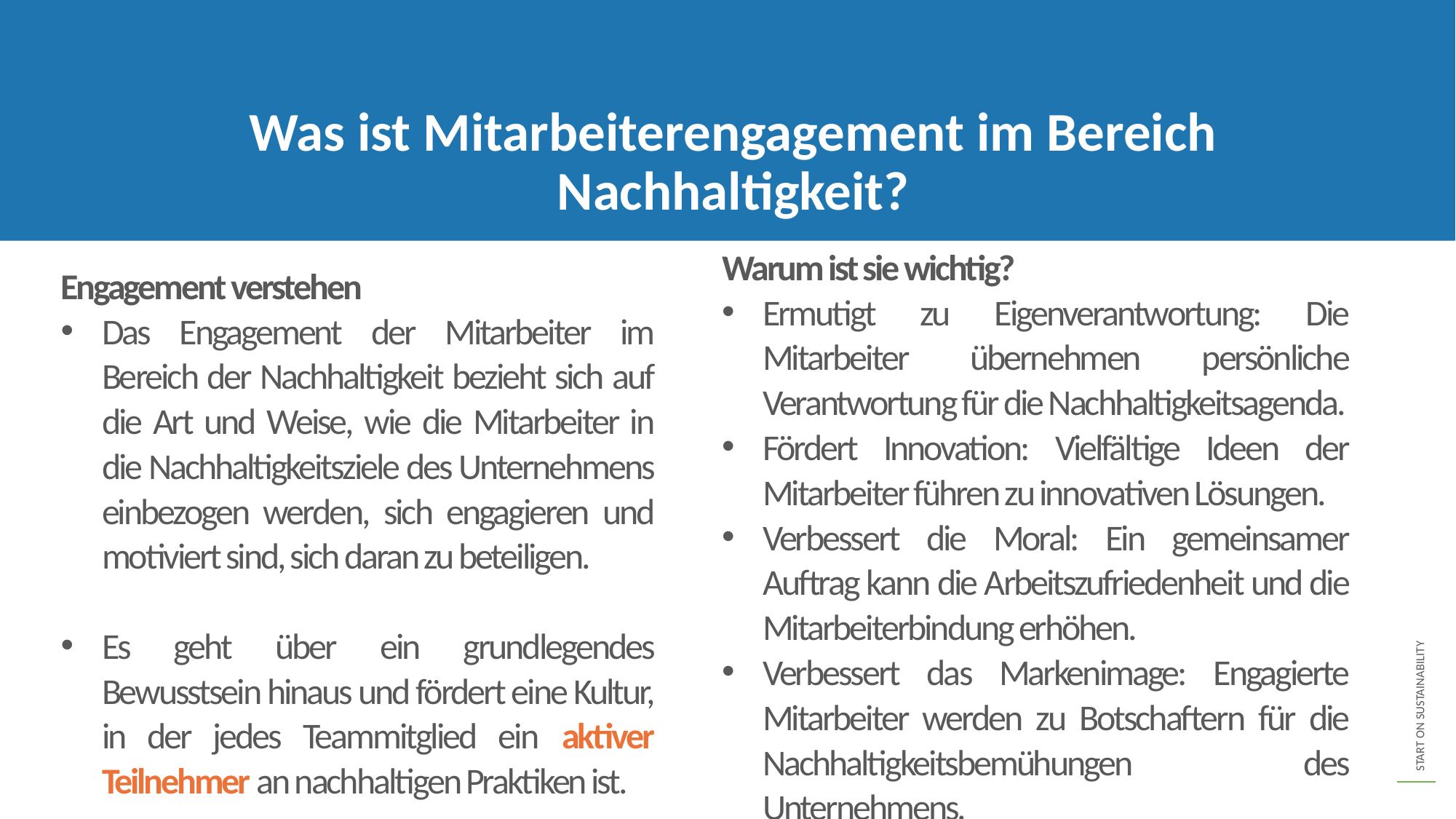

Was ist Mitarbeiterengagement im Bereich Nachhaltigkeit?
Warum ist sie wichtig?
Ermutigt zu Eigenverantwortung: Die Mitarbeiter übernehmen persönliche Verantwortung für die Nachhaltigkeitsagenda.
Fördert Innovation: Vielfältige Ideen der Mitarbeiter führen zu innovativen Lösungen.
Verbessert die Moral: Ein gemeinsamer Auftrag kann die Arbeitszufriedenheit und die Mitarbeiterbindung erhöhen.
Verbessert das Markenimage: Engagierte Mitarbeiter werden zu Botschaftern für die Nachhaltigkeitsbemühungen des Unternehmens.
Engagement verstehen
Das Engagement der Mitarbeiter im Bereich der Nachhaltigkeit bezieht sich auf die Art und Weise, wie die Mitarbeiter in die Nachhaltigkeitsziele des Unternehmens einbezogen werden, sich engagieren und motiviert sind, sich daran zu beteiligen.

Es geht über ein grundlegendes Bewusstsein hinaus und fördert eine Kultur, in der jedes Teammitglied ein aktiver Teilnehmer an nachhaltigen Praktiken ist.